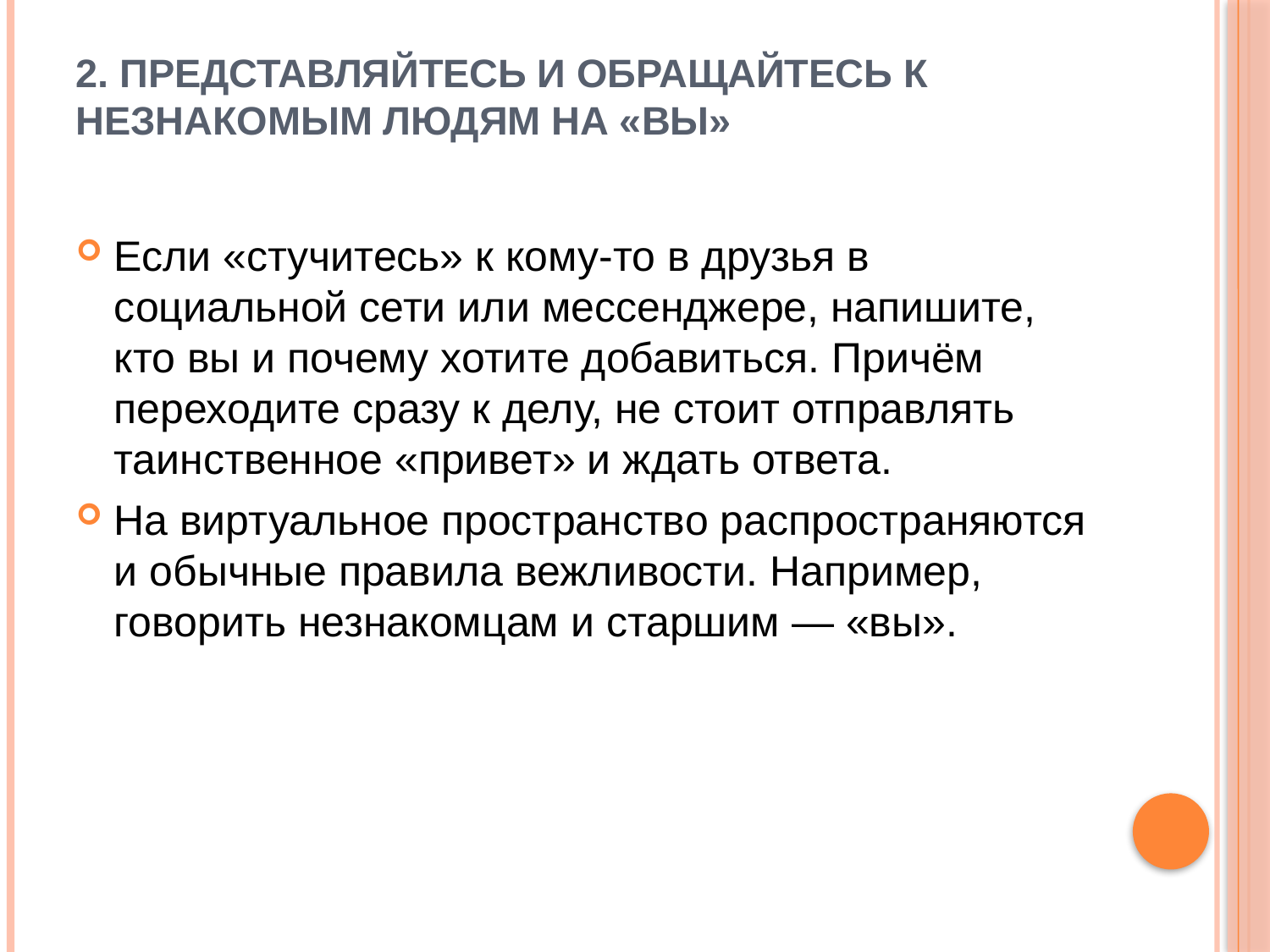

# 2. Представляйтесь и обращайтесь к незнакомым людям на «вы»
Если «стучитесь» к кому-то в друзья в социальной сети или мессенджере, напишите, кто вы и почему хотите добавиться. Причём переходите сразу к делу, не стоит отправлять таинственное «привет» и ждать ответа.
На виртуальное пространство распространяются и обычные правила вежливости. Например, говорить незнакомцам и старшим — «вы».